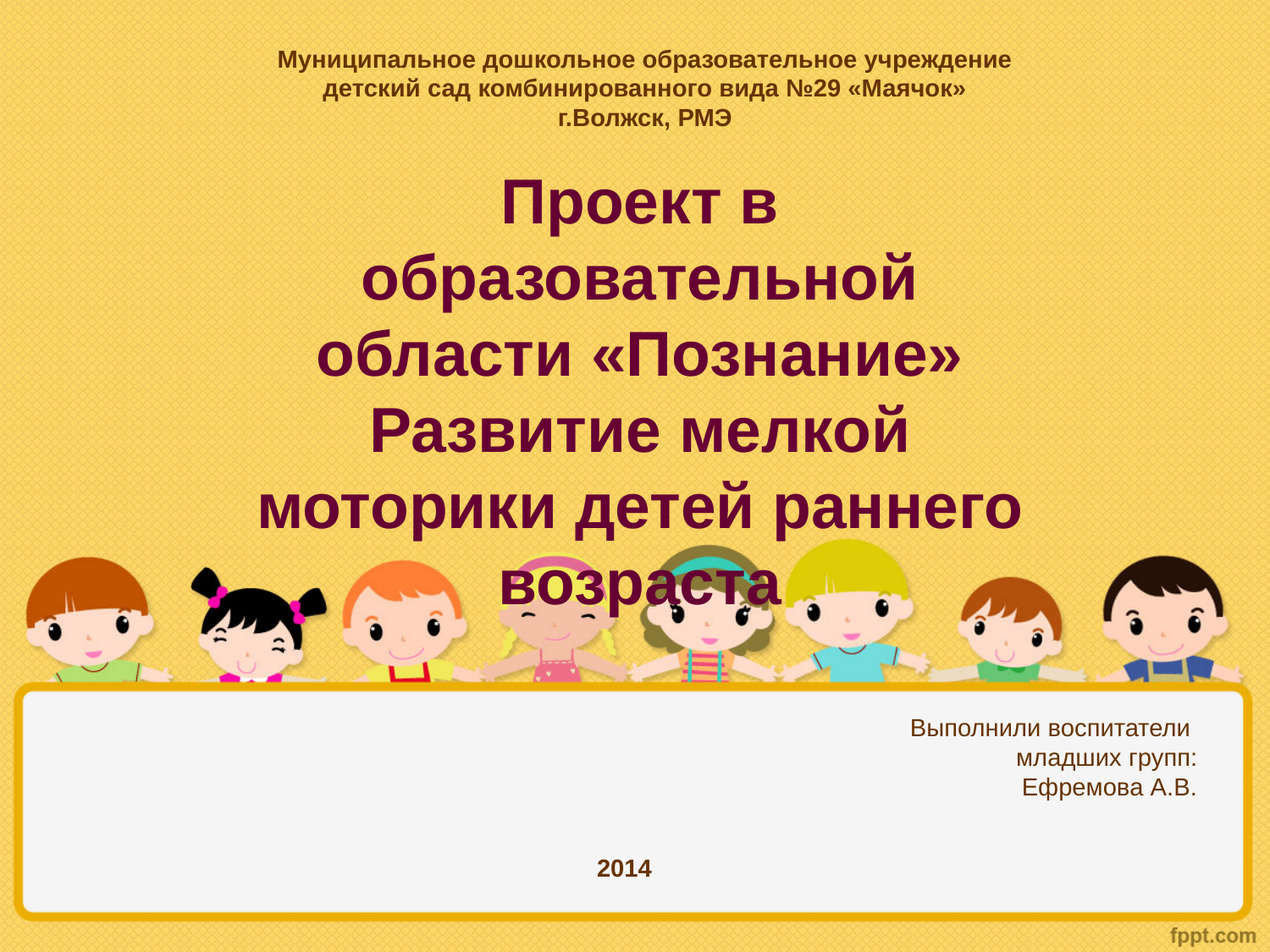

Муниципальное дошкольное образовательное учреждение
детский сад комбинированного вида №29 «Маячок»
г.Волжск, РМЭ
# Проект в образовательной области «Познание» Развитие мелкой моторики детей раннего возраста
Выполнили воспитатели
младших групп:
Ефремова А.В.
2014